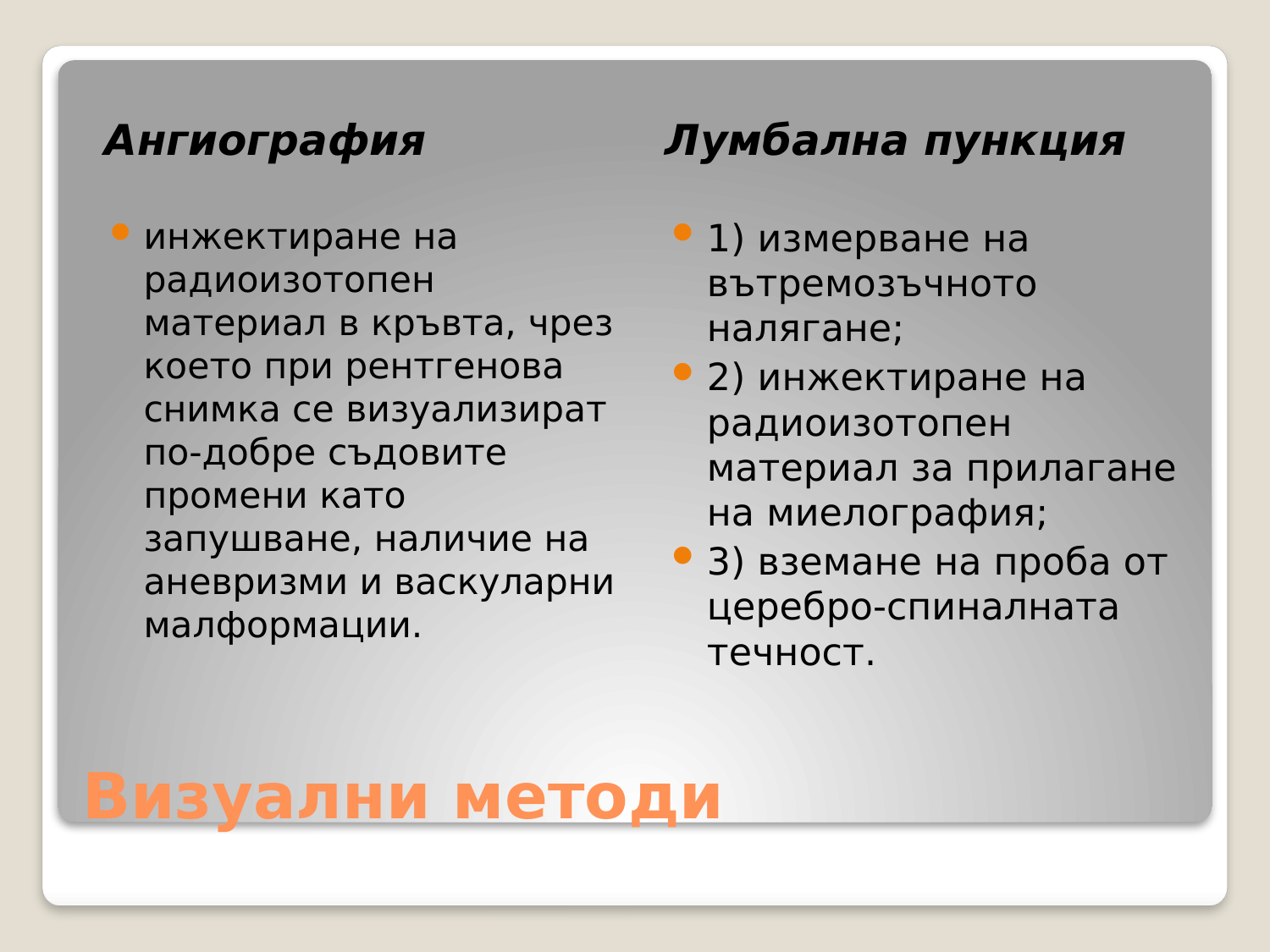

Ангиография
Лумбална пункция
инжектиране на радиоизотопен материал в кръвта, чрез което при рентгенова снимка се визуализират по-добре съдовите промени като запушване, наличие на аневризми и васкуларни малформации.

1) измерване на вътремозъчното налягане;
2) инжектиране на радиоизотопен материал за прилагане на миелография;
3) вземане на проба от церебро-спиналната течност.
# Визуални методи